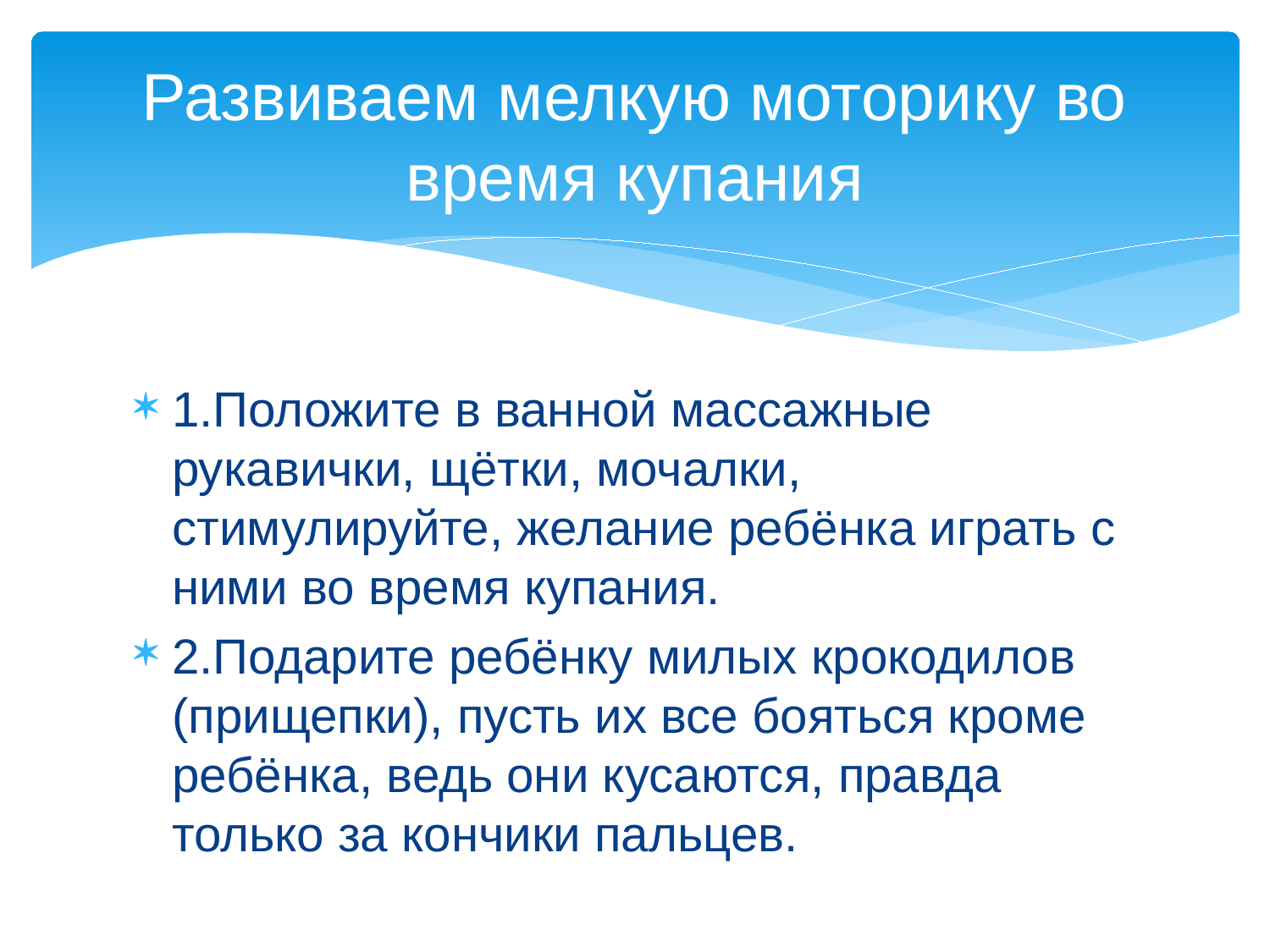

# Развиваем мелкую моторику во время купания
1.Положите в ванной массажные рукавички, щётки, мочалки, стимулируйте, желание ребёнка играть с ними во время купания.
2.Подарите ребёнку милых крокодилов (прищепки), пусть их все бояться кроме ребёнка, ведь они кусаются, правда только за кончики пальцев.